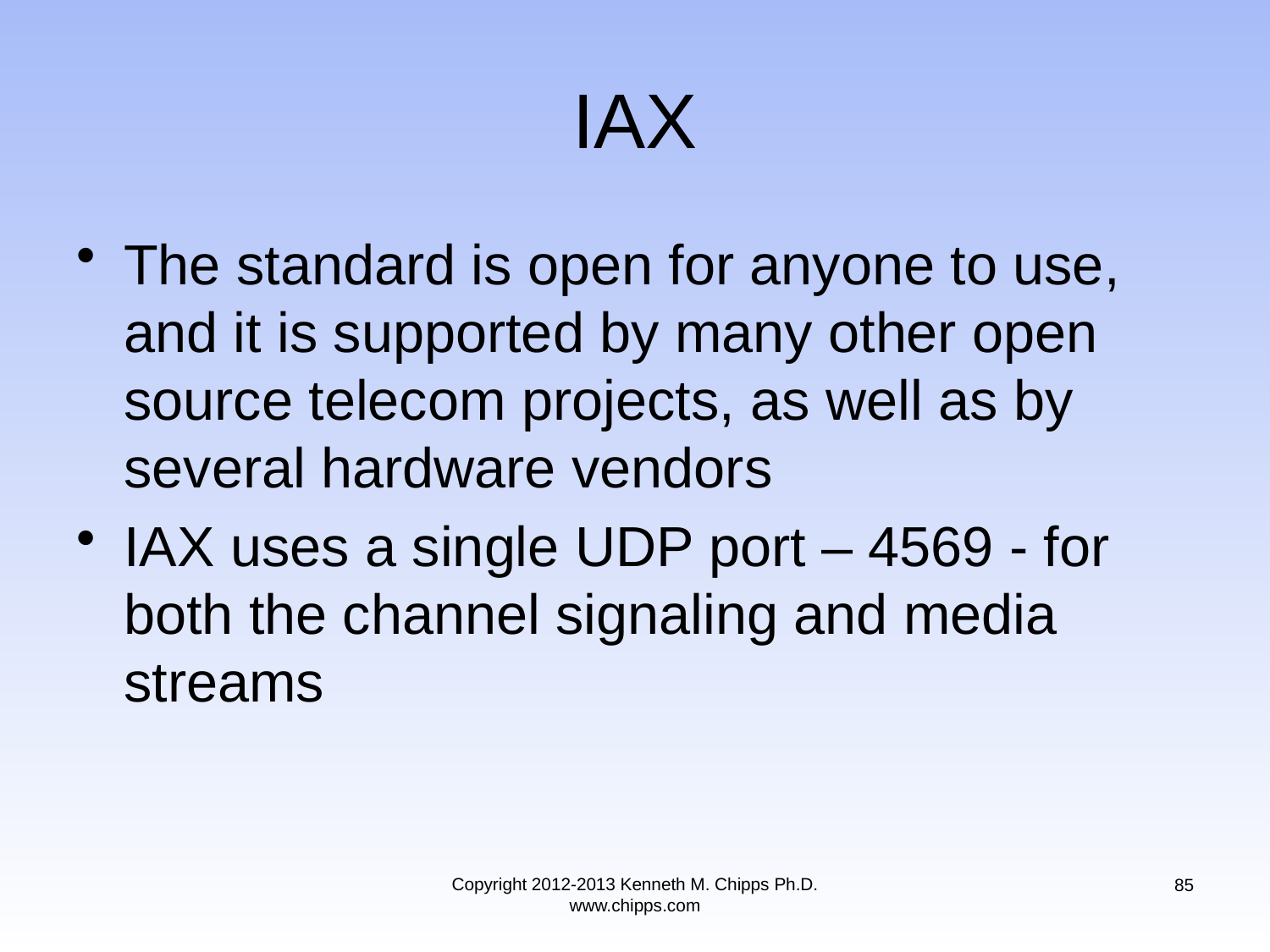

# IAX
The standard is open for anyone to use, and it is supported by many other open source telecom projects, as well as by several hardware vendors
IAX uses a single UDP port – 4569 - for both the channel signaling and media streams
Copyright 2012-2013 Kenneth M. Chipps Ph.D. www.chipps.com
85